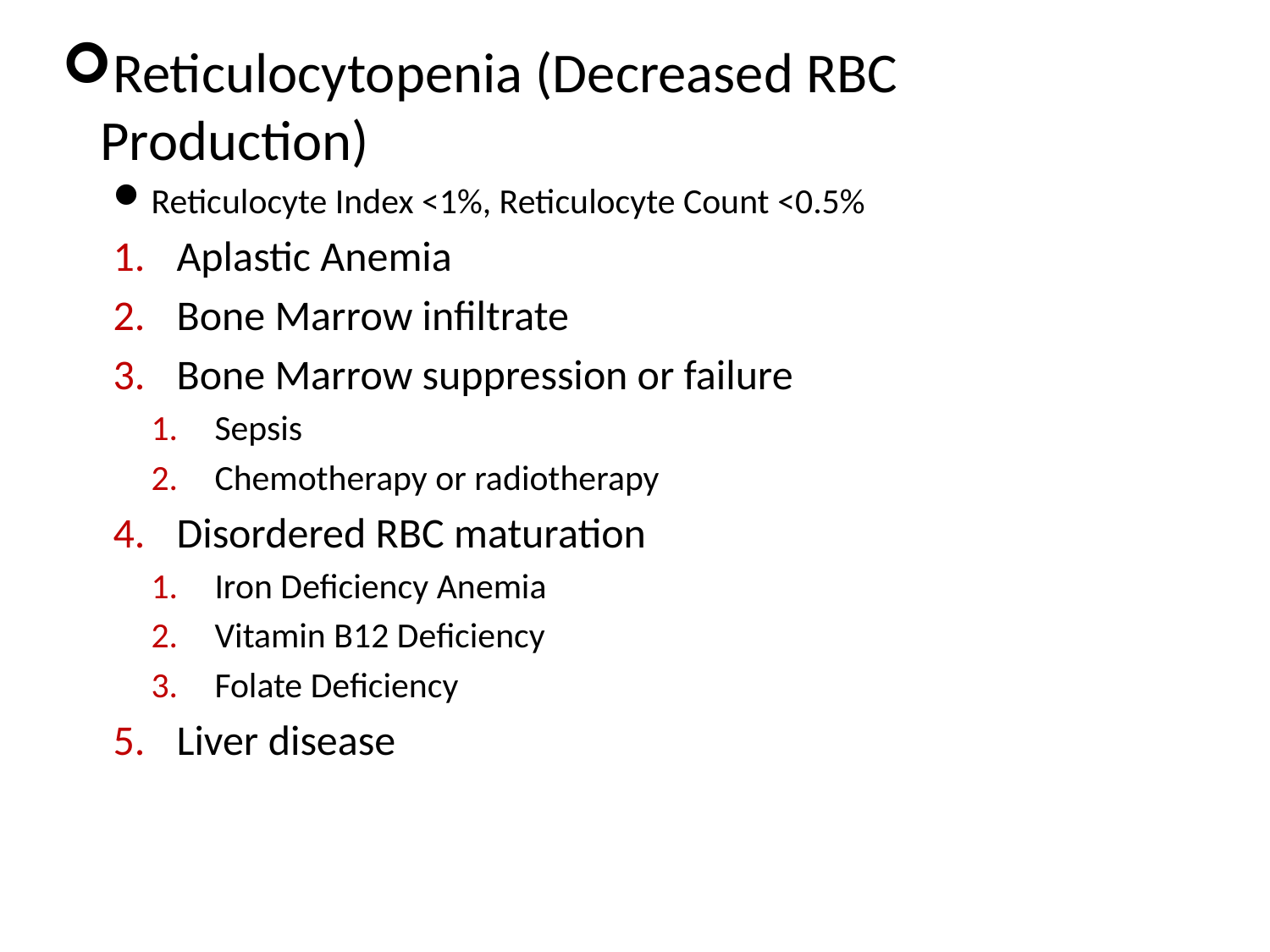

Reticulocytopenia (Decreased RBC Production)
Reticulocyte Index <1%, Reticulocyte Count <0.5%
Aplastic Anemia
Bone Marrow infiltrate
Bone Marrow suppression or failure
Sepsis
Chemotherapy or radiotherapy
Disordered RBC maturation
Iron Deficiency Anemia
Vitamin B12 Deficiency
Folate Deficiency
Liver disease